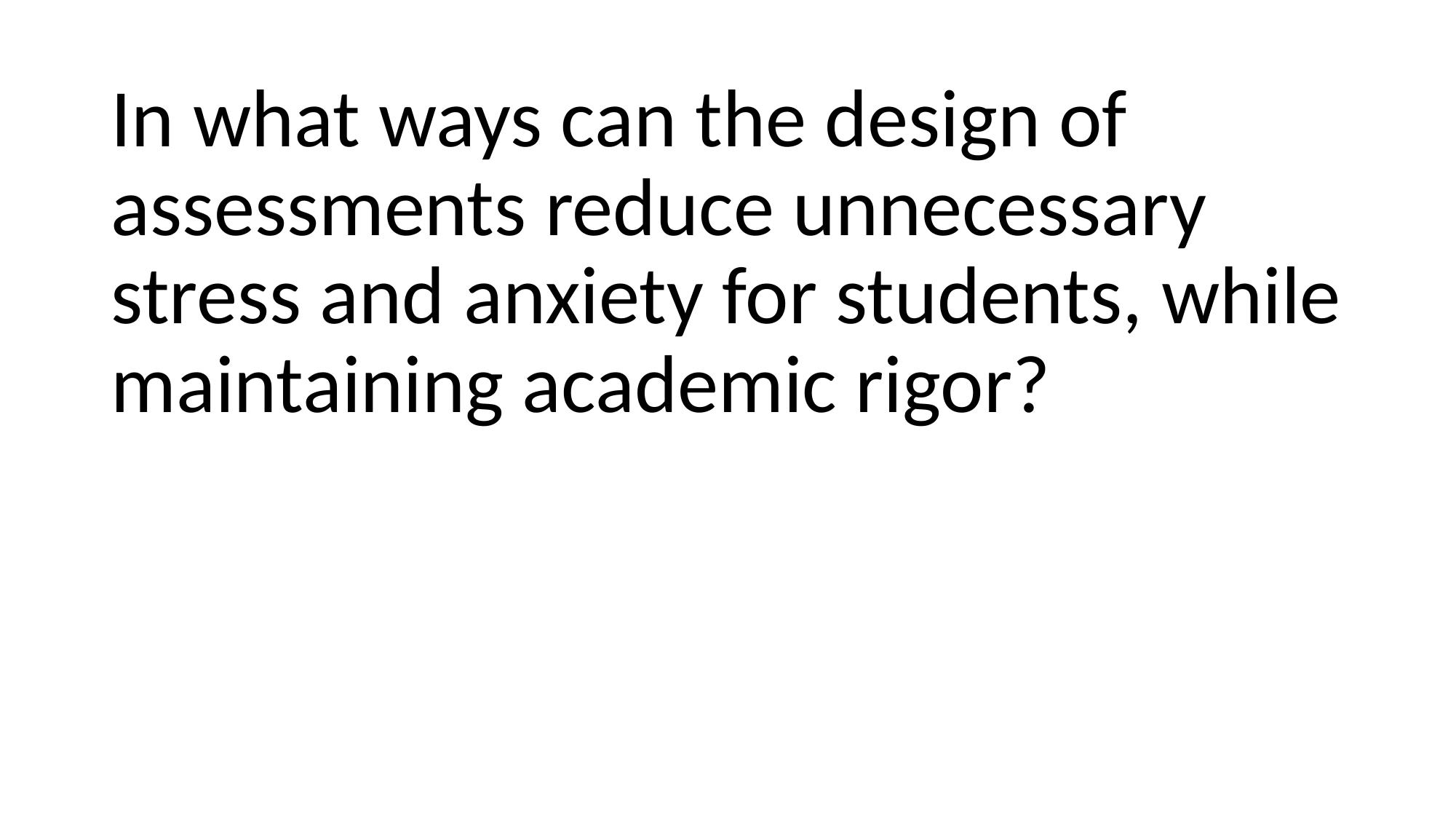

In what ways can the design of assessments reduce unnecessary stress and anxiety for students, while maintaining academic rigor?